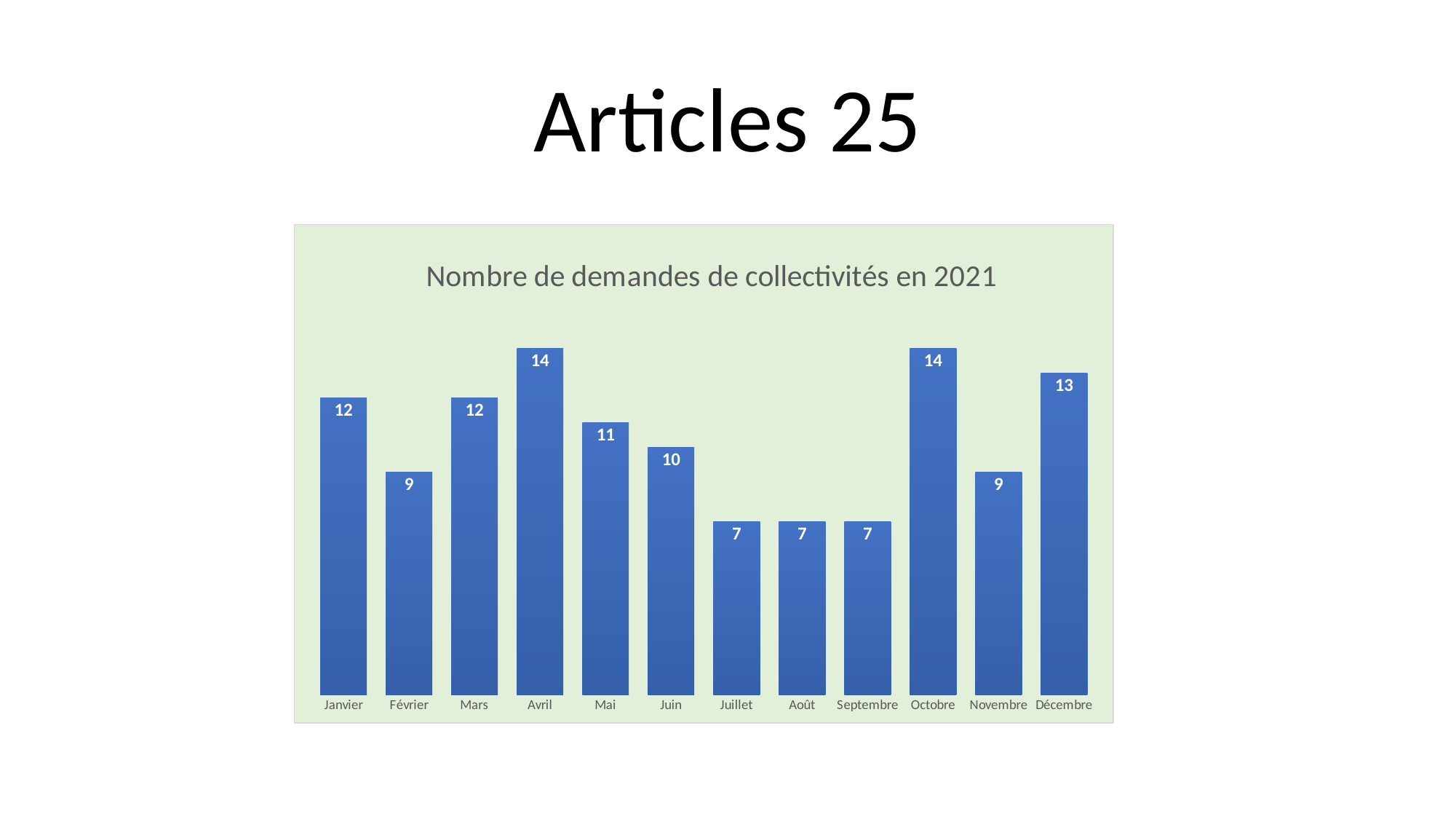

# Articles 25

### Chart:

| Category | Nombre de demandes de collectivités en 2021 |
|---|---|
| Janvier | 12.0 |
| Février | 9.0 |
| Mars | 12.0 |
| Avril | 14.0 |
| Mai | 11.0 |
| Juin | 10.0 |
| Juillet | 7.0 |
| Août | 7.0 |
| Septembre | 7.0 |
| Octobre | 14.0 |
| Novembre | 9.0 |
| Décembre | 13.0 |